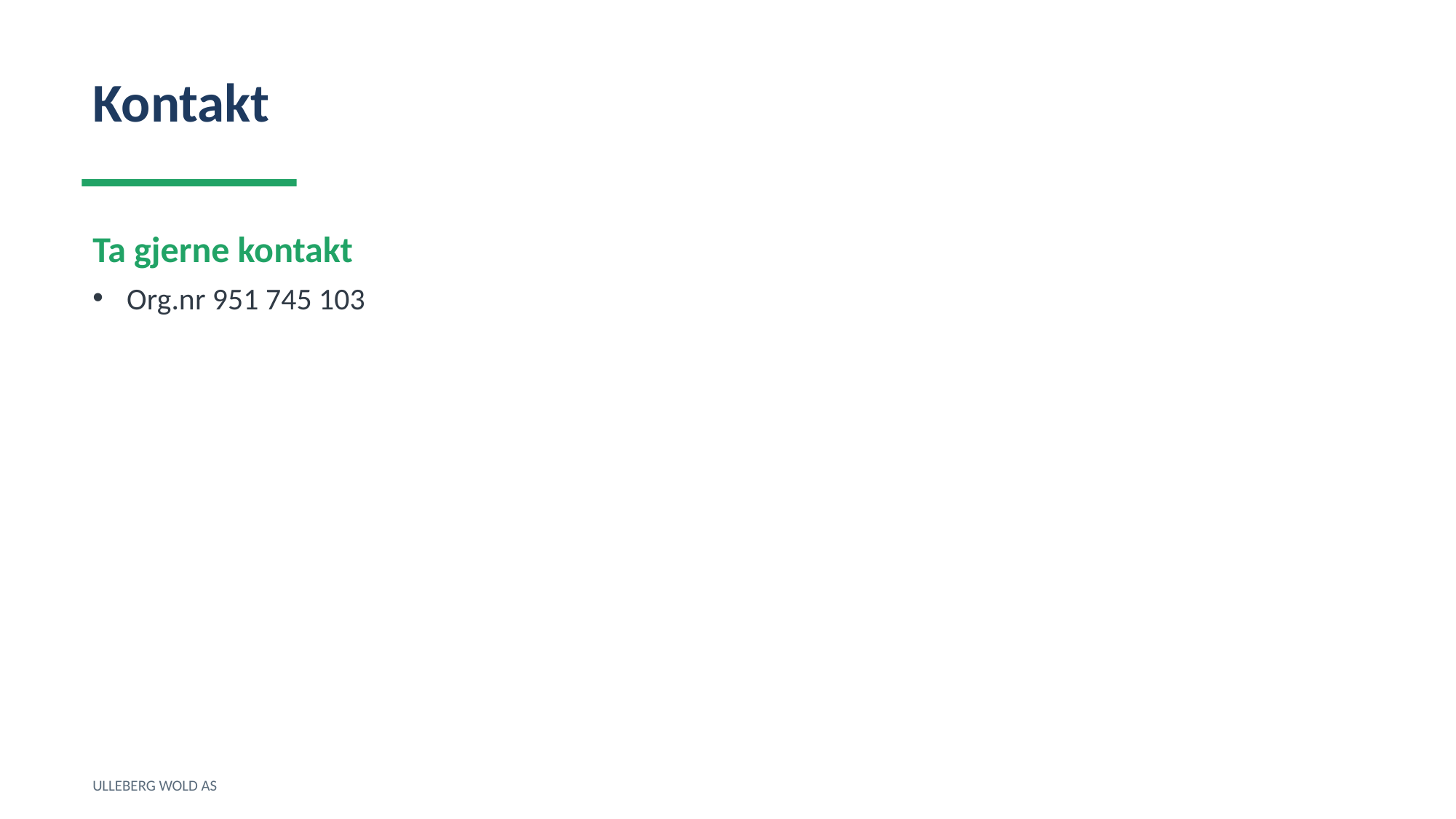

Kontakt

Ta gjerne kontakt
Org.nr 951 745 103
ULLEBERG WOLD AS